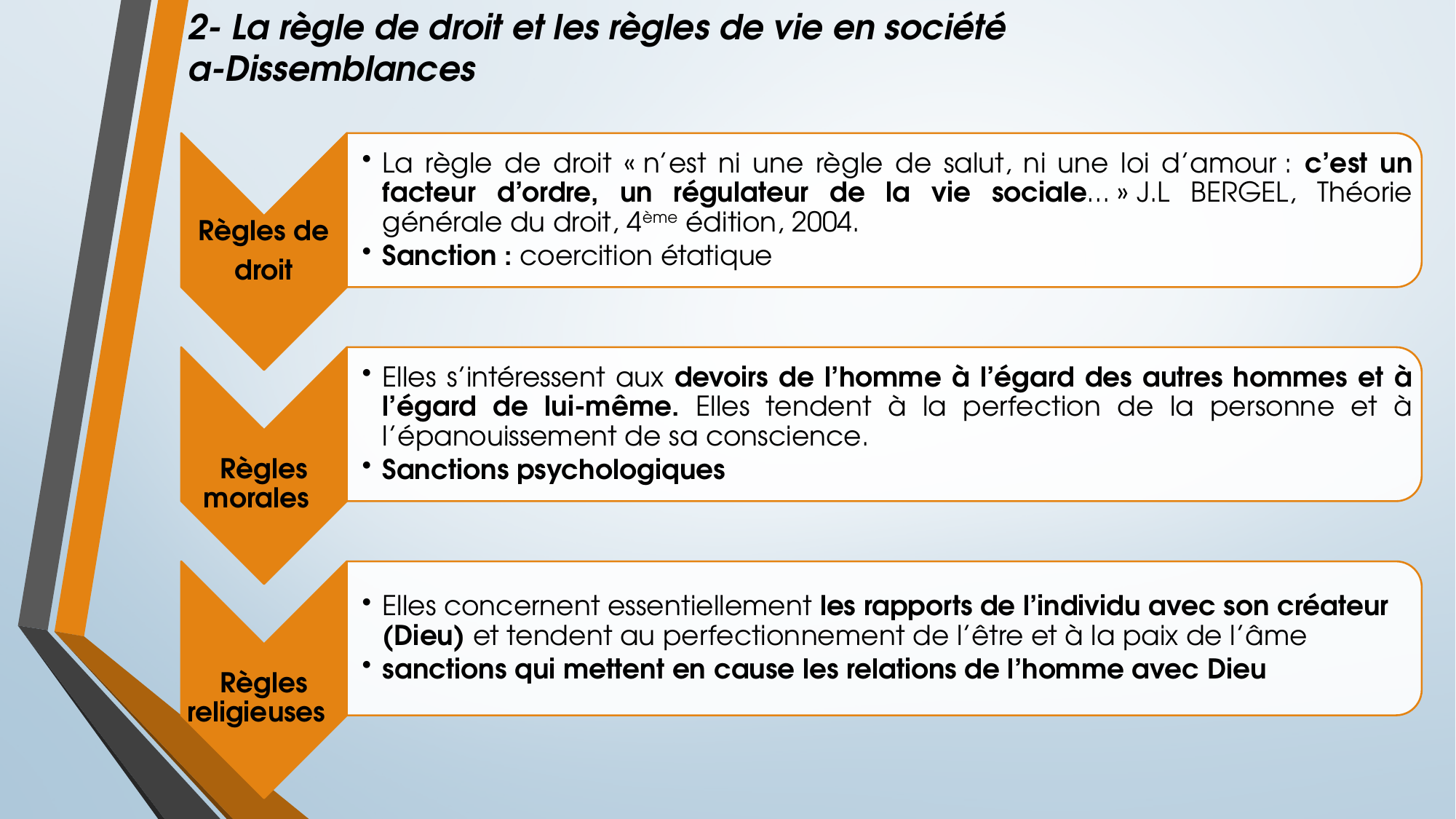

# 2- La règle de droit et les règles de vie en société a-Dissemblances
Règles de
 droit
La règle de droit « n’est ni une règle de salut, ni une loi d’amour : c’est un facteur d’ordre, un régulateur de la vie sociale… » J.L BERGEL, Théorie générale du droit, 4ème édition, 2004.
Sanction : coercition étatique

Règles morales
Elles s’intéressent aux devoirs de l’homme à l’égard des autres hommes et à l’égard de lui-même. Elles tendent à la perfection de la personne et à l’épanouissement de sa conscience.
Sanctions psychologiques

Règles religieuses
Elles concernent essentiellement les rapports de l’individu avec son créateur (Dieu) et tendent au perfectionnement de l’être et à la paix de l’âme
sanctions qui mettent en cause les relations de l’homme avec Dieu